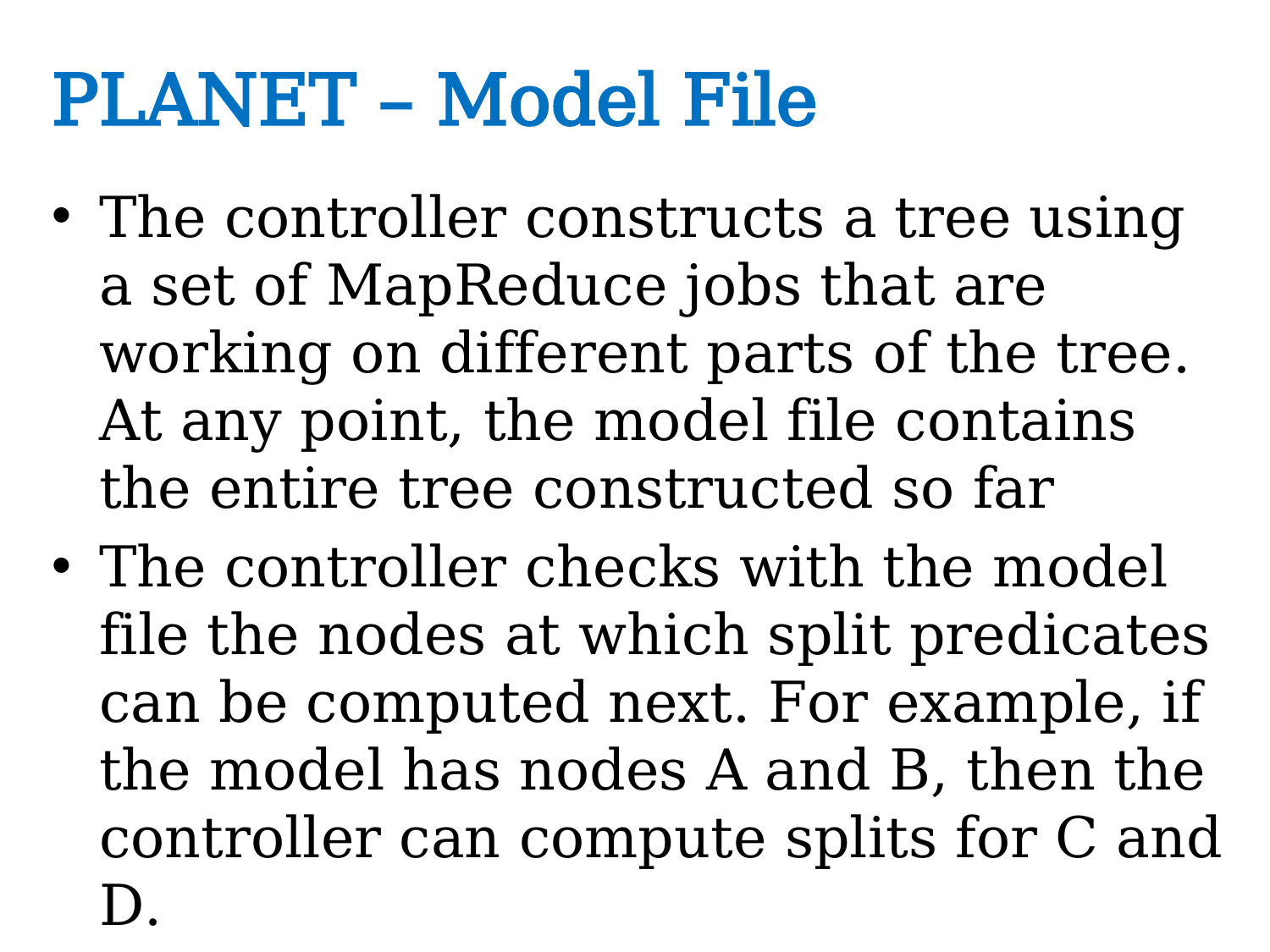

# PLANET – Model File
The controller constructs a tree using a set of MapReduce jobs that are working on different parts of the tree. At any point, the model file contains the entire tree constructed so far
The controller checks with the model file the nodes at which split predicates can be computed next. For example, if the model has nodes A and B, then the controller can compute splits for C and D.